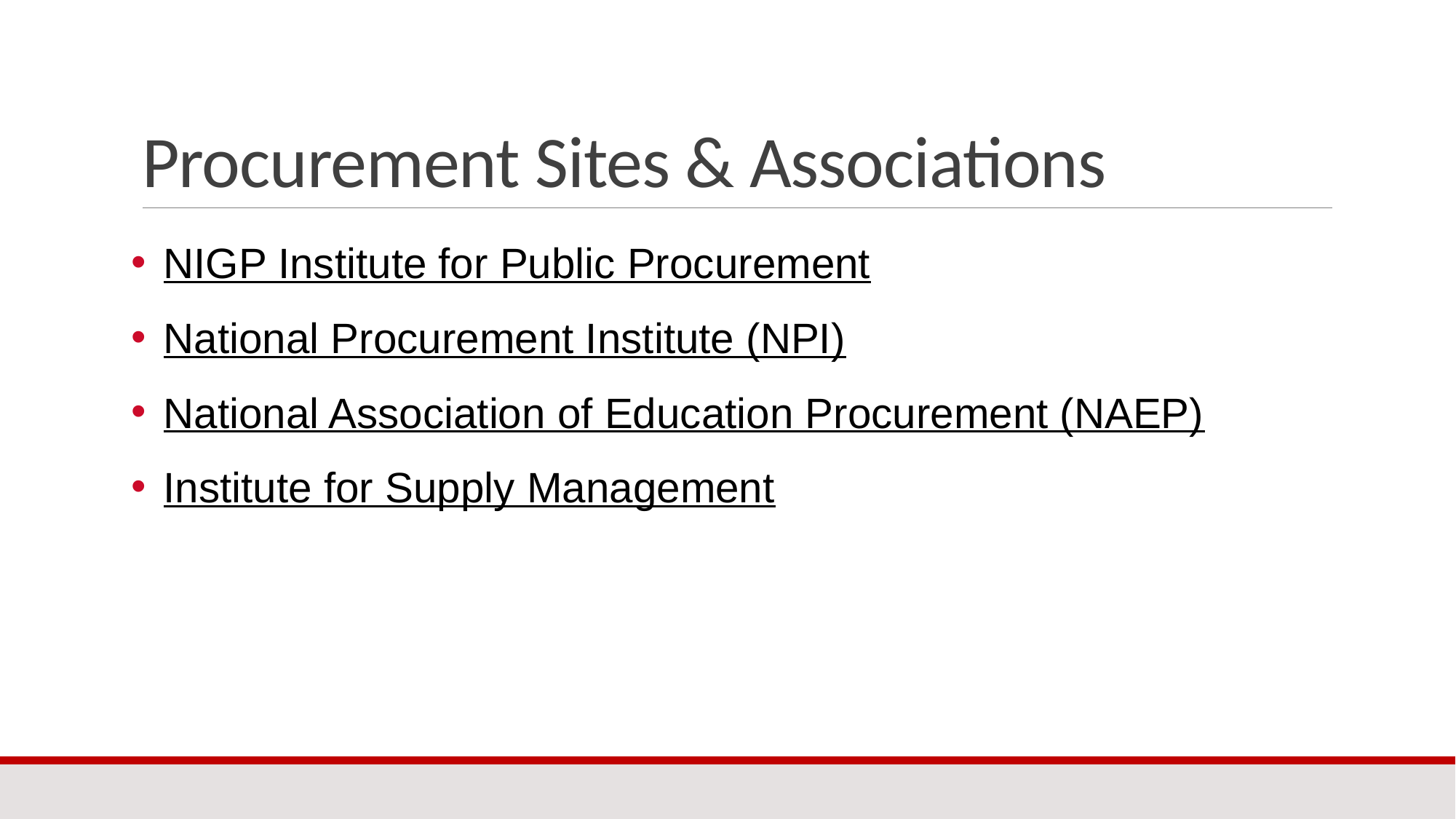

# Procurement Sites & Associations
NIGP Institute for Public Procurement
National Procurement Institute (NPI)
National Association of Education Procurement (NAEP)
Institute for Supply Management